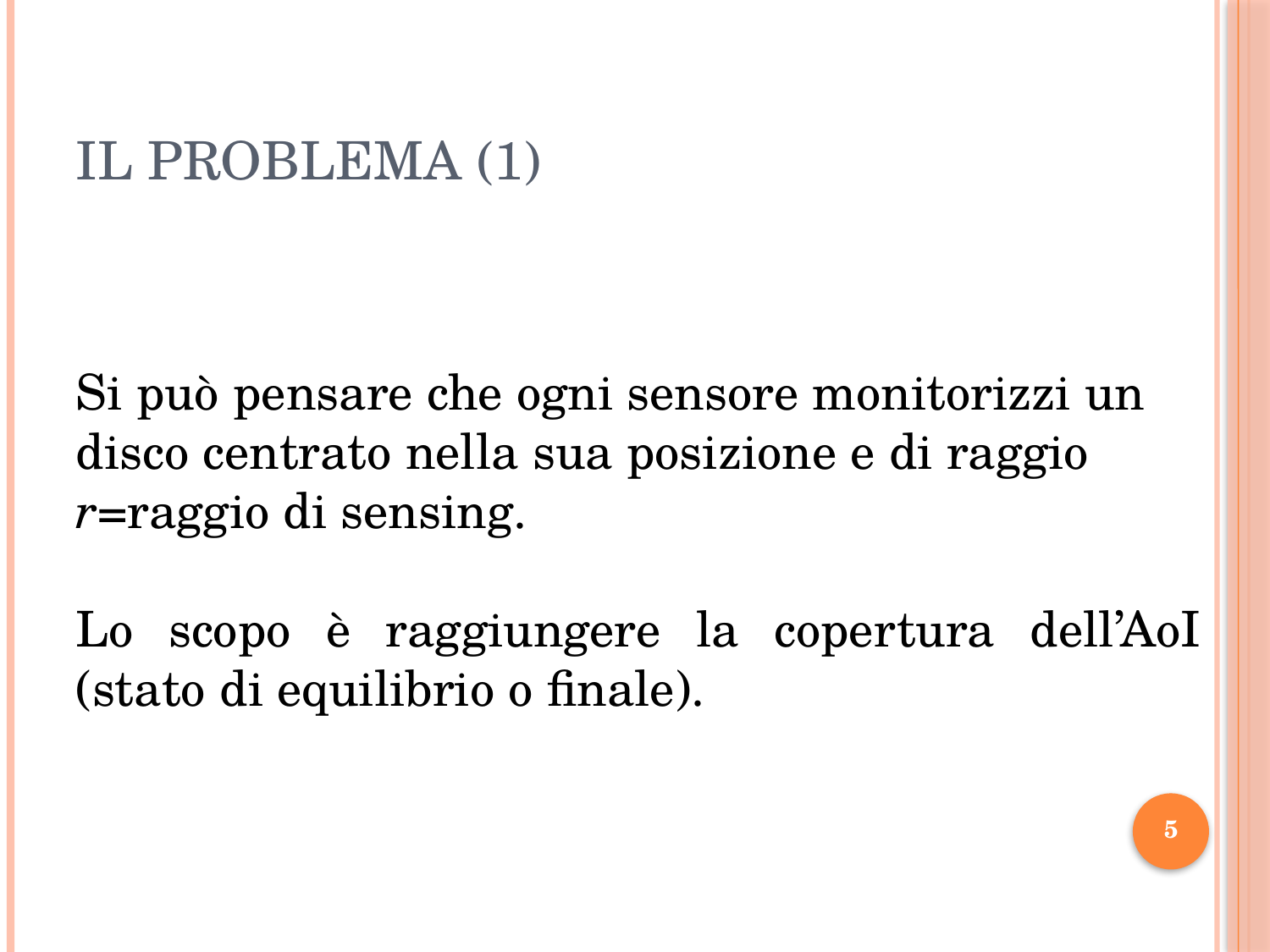

Il problema (1)
Si può pensare che ogni sensore monitorizzi un disco centrato nella sua posizione e di raggio r=raggio di sensing.

Lo scopo è raggiungere la copertura dell’AoI (stato di equilibrio o finale).
5